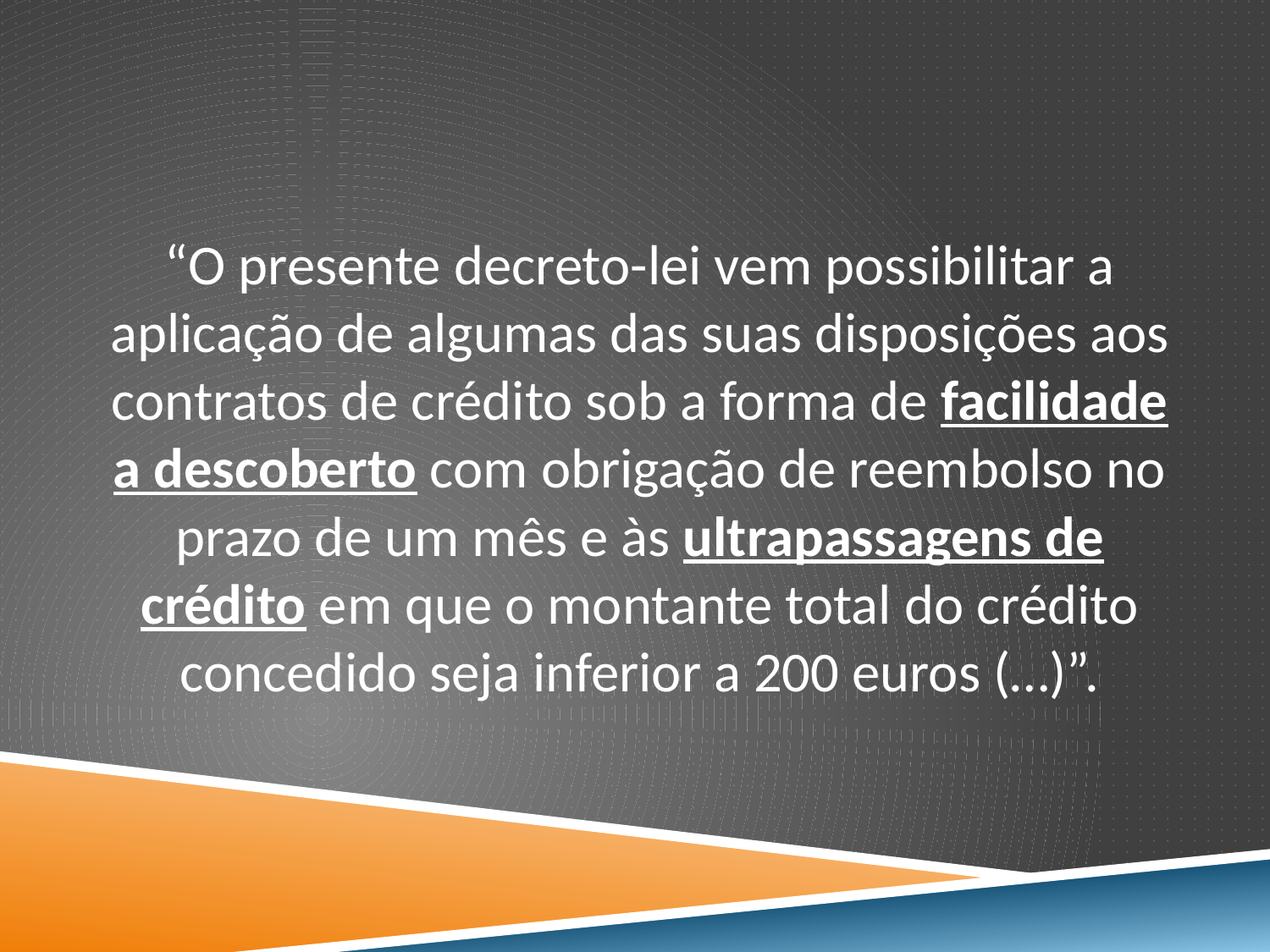

#
“O presente decreto-lei vem possibilitar a aplicação de algumas das suas disposições aos contratos de crédito sob a forma de facilidade a descoberto com obrigação de reembolso no prazo de um mês e às ultrapassagens de crédito em que o montante total do crédito concedido seja inferior a 200 euros (…)”.